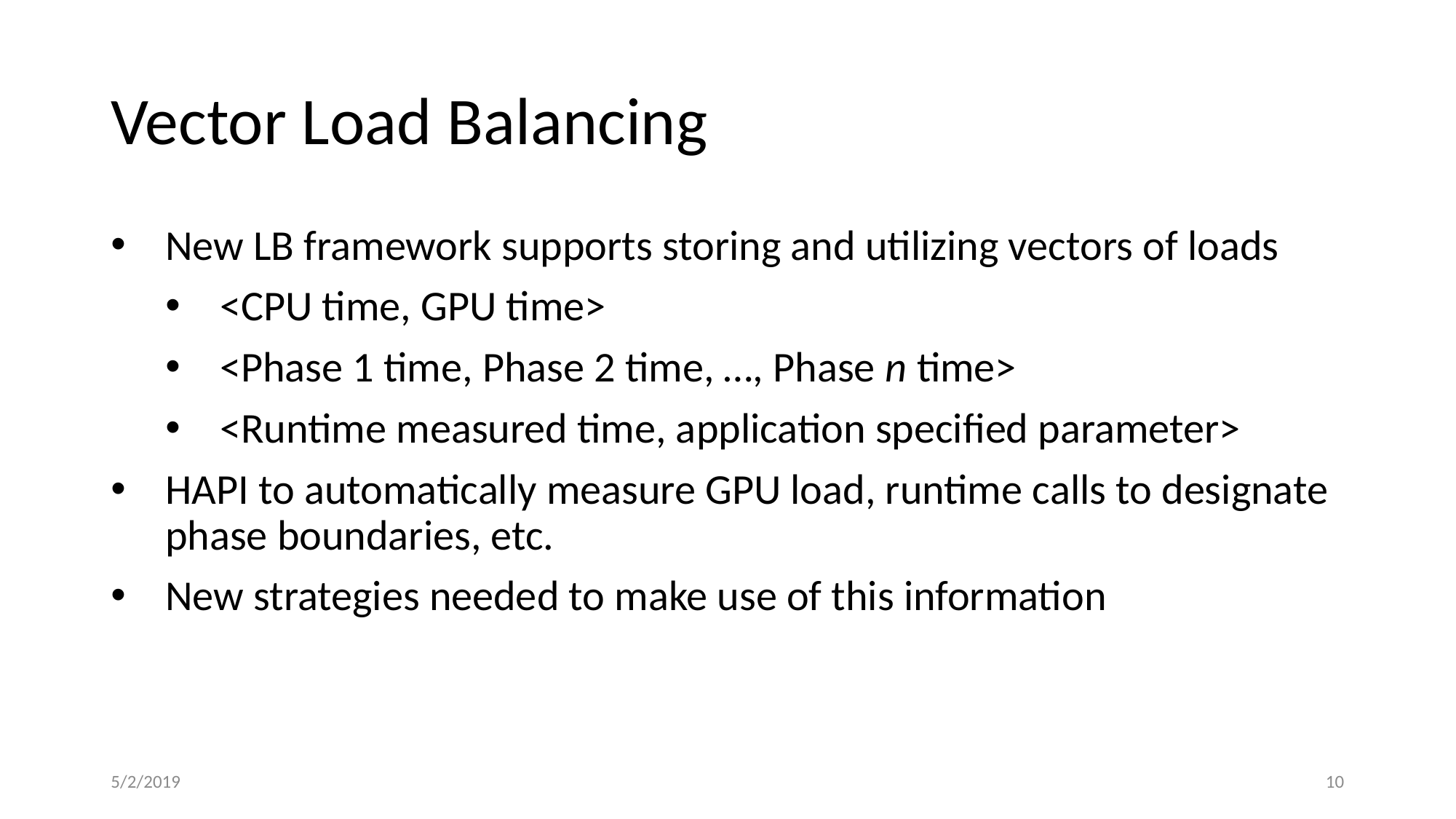

Vector Load Balancing
New LB framework supports storing and utilizing vectors of loads
<CPU time, GPU time>
<Phase 1 time, Phase 2 time, …, Phase n time>
<Runtime measured time, application specified parameter>
HAPI to automatically measure GPU load, runtime calls to designate phase boundaries, etc.
New strategies needed to make use of this information

5/2/2019
10